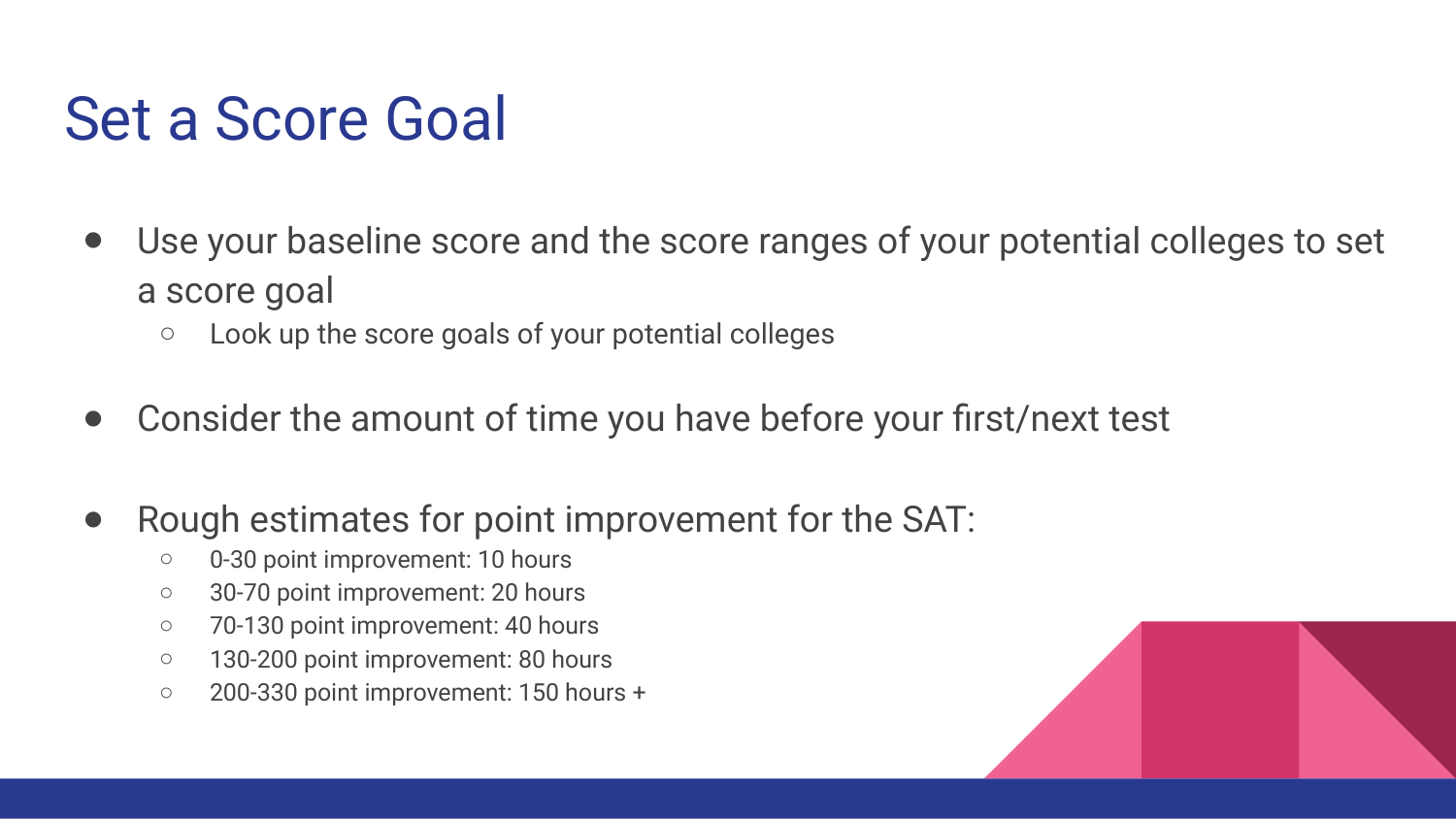

# Set a Score Goal
Use your baseline score and the score ranges of your potential colleges to set a score goal
Look up the score goals of your potential colleges
Consider the amount of time you have before your first/next test
Rough estimates for point improvement for the SAT:
0-30 point improvement: 10 hours
30-70 point improvement: 20 hours
70-130 point improvement: 40 hours
130-200 point improvement: 80 hours
200-330 point improvement: 150 hours +